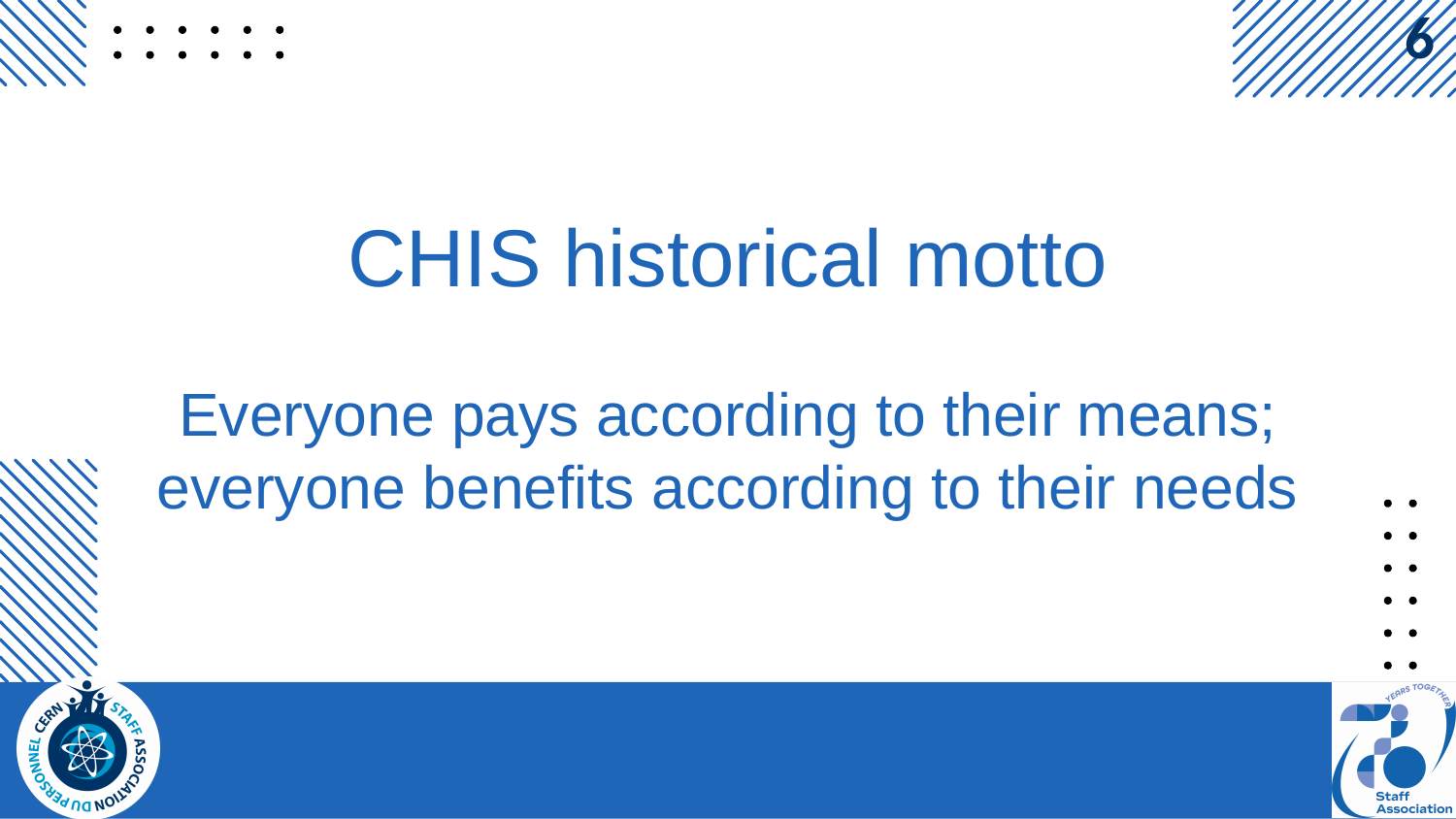

# CHIS historical motto Everyone pays according to their means; everyone benefits according to their needs